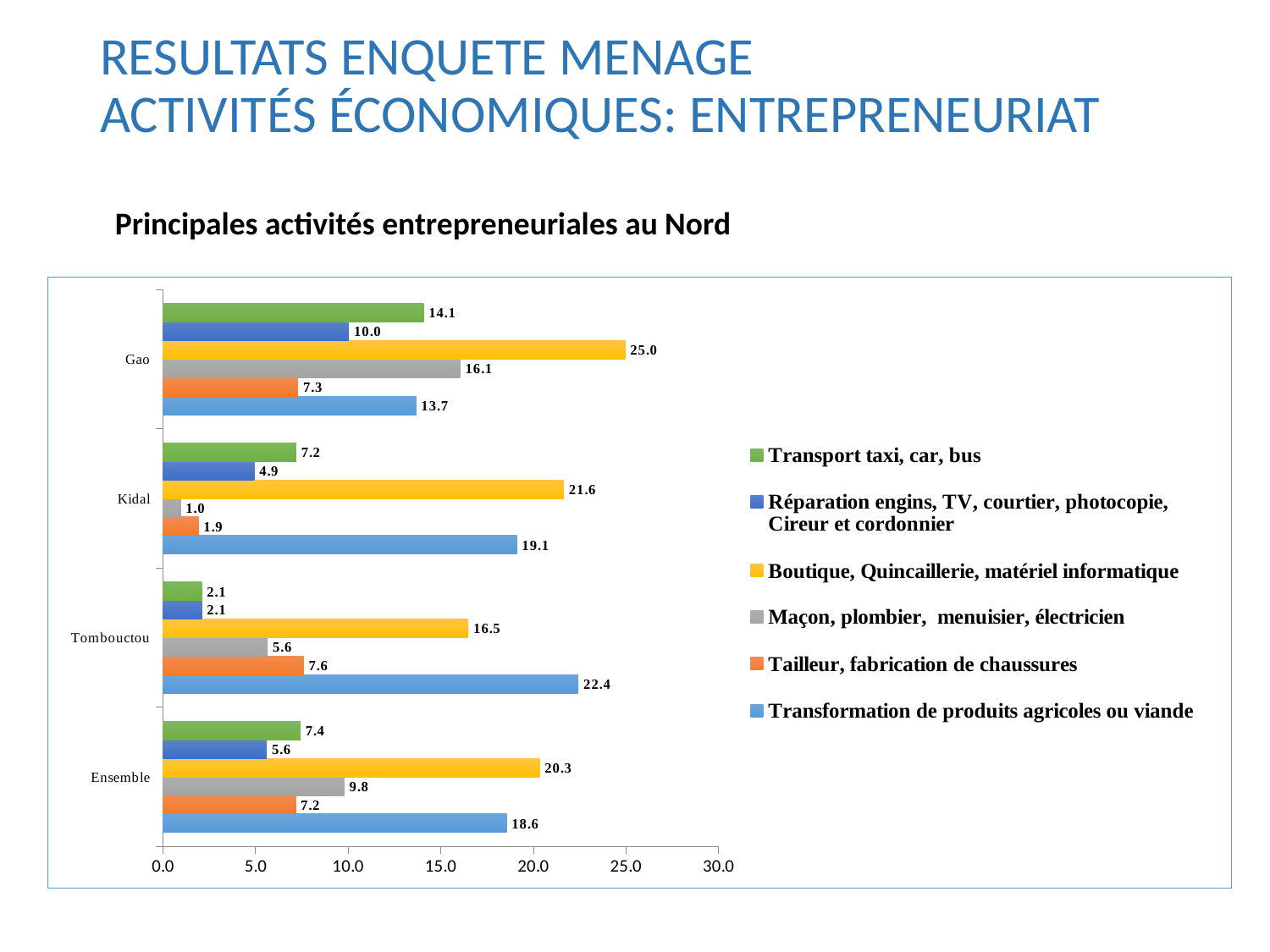

# RESULTATS ENQUETE MENAGE ACTIVITÉS ÉCONOMIQUES: ENTREPRENEURIAT
Principales activités entrepreneuriales au Nord

### Chart

| Category | Transformation de produits agricoles ou viande  | Tailleur, fabrication de chaussures | Maçon, plombier,  menuisier, électricien | Boutique, Quincaillerie, matériel informatique | Réparation engins, TV, courtier, photocopie, Cireur et cordonnier | Transport taxi, car, bus |
|---|---|---|---|---|---|---|
| Ensemble | 18.56 | 7.17 | 9.791 | 20.34 | 5.6 | 7.42 |
| Tombouctou | 22.43 | 7.594999999999998 | 5.649 | 16.48999999999998 | 2.099 | 2.099 |
| Kidal | 19.11 | 1.917 | 0.9584 | 21.64 | 4.931 | 7.193999999999995 |
| Gao | 13.67 | 7.297 | 16.05 | 24.96 | 10.04 | 14.07 |